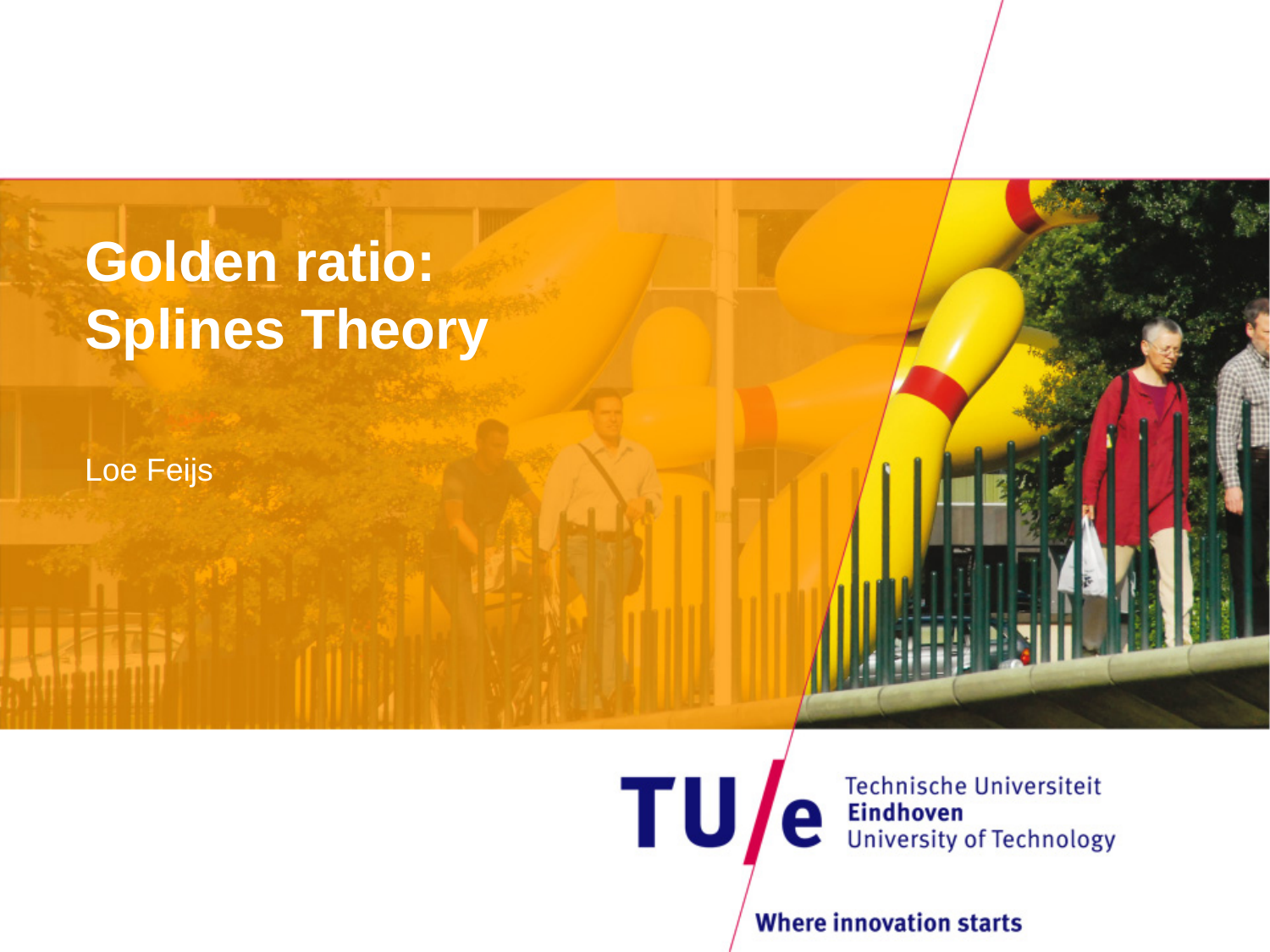

# Golden ratio: Splines Theory
Loe Feijs